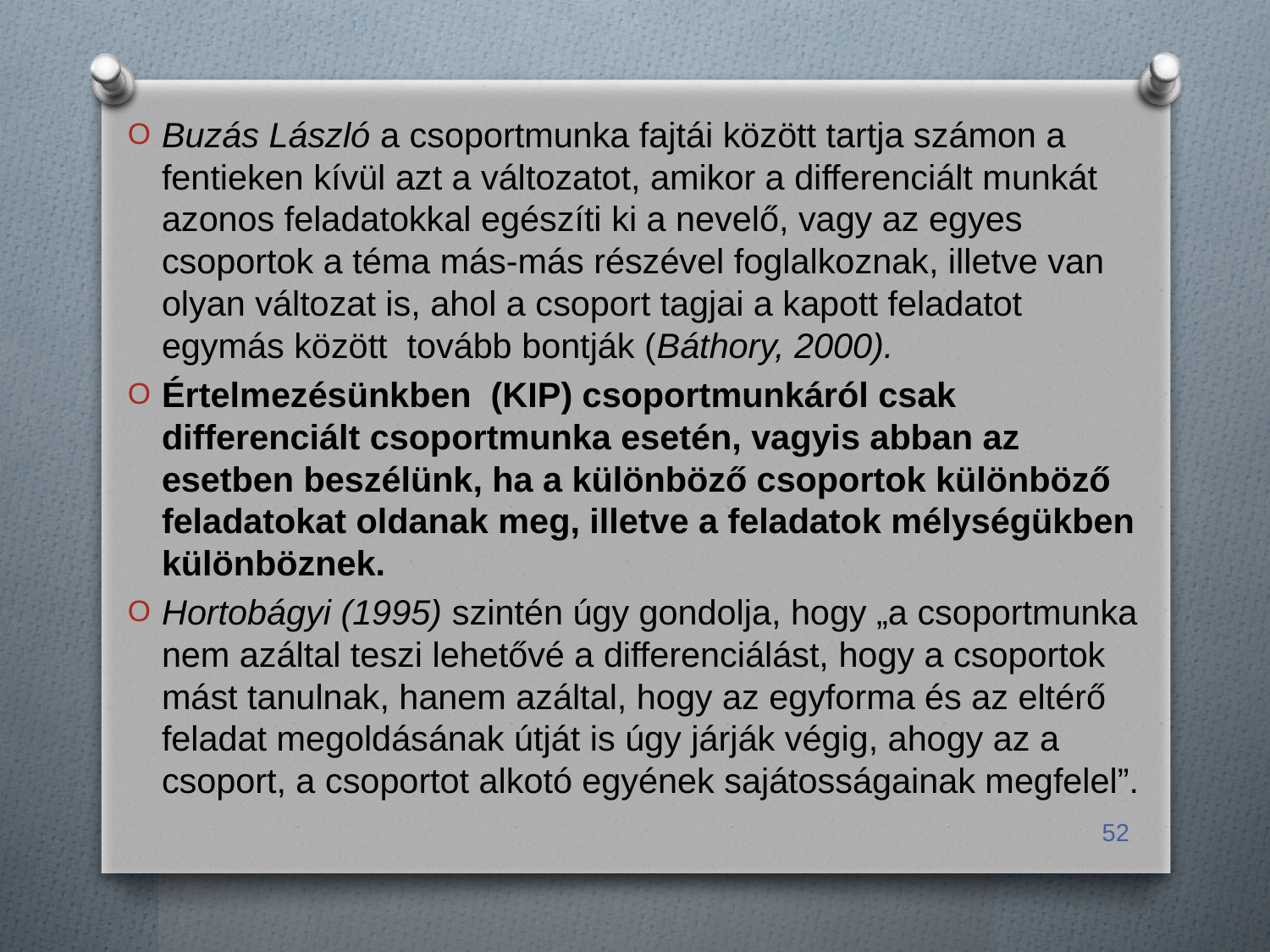

Buzás László a csoportmunka fajtái között tartja számon a fentieken kívül azt a változatot, amikor a differenciált munkát azonos feladatokkal egészíti ki a nevelő, vagy az egyes csoportok a téma más-más részével foglalkoznak, illetve van olyan változat is, ahol a csoport tagjai a kapott feladatot egymás között  tovább bontják (Báthory, 2000).
Értelmezésünkben  (KIP) csoportmunkáról csak differenciált csoportmunka esetén, vagyis abban az esetben beszélünk, ha a különböző csoportok különböző feladatokat oldanak meg, illetve a feladatok mélységükben különböznek.
Hortobágyi (1995) szintén úgy gondolja, hogy „a csoportmunka nem azáltal teszi lehetővé a differenciálást, hogy a csoportok mást tanulnak, hanem azáltal, hogy az egyforma és az eltérő feladat megoldásának útját is úgy járják végig, ahogy az a csoport, a csoportot alkotó egyének sajátosságainak megfelel”.
52